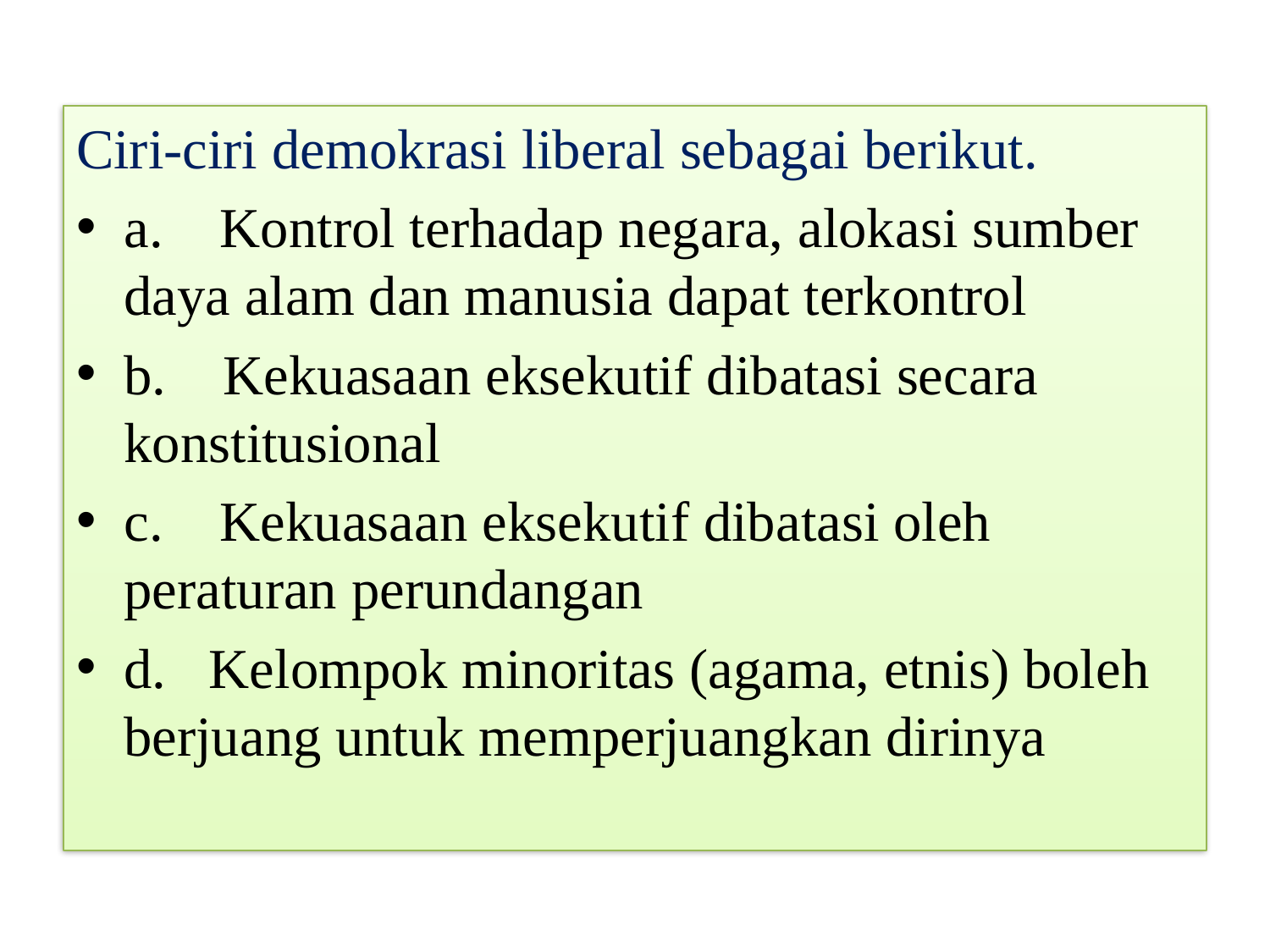

Ciri-ciri demokrasi liberal sebagai berikut.
a.    Kontrol terhadap negara, alokasi sumber daya alam dan manusia dapat terkontrol
b.    Kekuasaan eksekutif dibatasi secara konstitusional
c.    Kekuasaan eksekutif dibatasi oleh peraturan perundangan
d.   Kelompok minoritas (agama, etnis) boleh berjuang untuk memperjuangkan dirinya